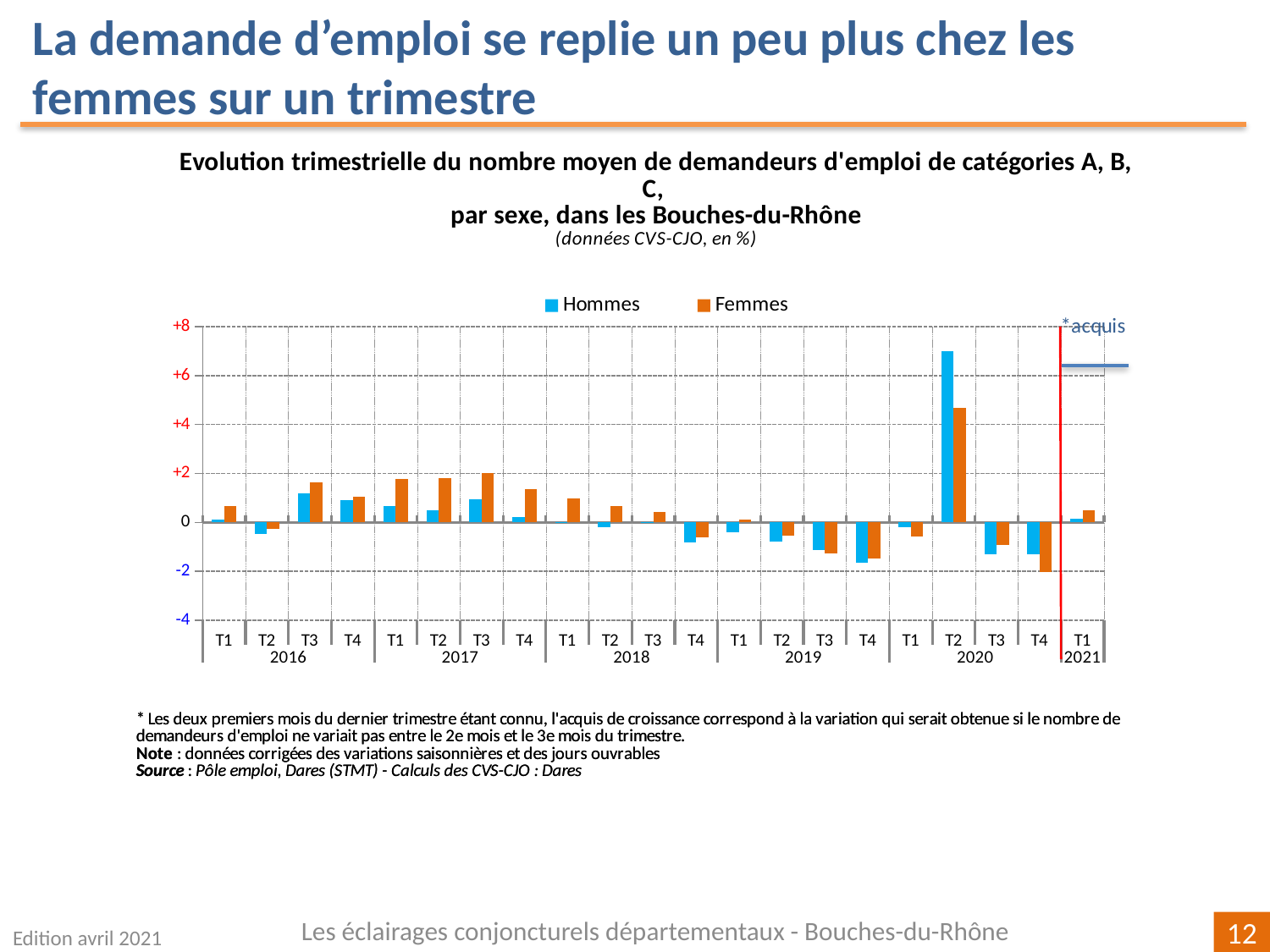

La demande d’emploi se replie un peu plus chez les femmes sur un trimestre

### Chart

| Category |  |  |
|---|---|---|
| T1 | 0.12728186233461614 | 0.6545064377682319 |
| T2 | -0.4783728632121176 | -0.2771559535230783 |
| T3 | 1.1966386554621788 | 1.6354890432923597 |
| T4 | 0.8968311964392406 | 1.0342167998877994 |
| T1 | 0.6748749012378319 | 1.7835455775703668 |
| T2 | 0.5101206631568544 | 1.8034295844270964 |
| T3 | 0.953248527832895 | 2.0125912530975842 |
| T4 | 0.22236545278762065 | 1.359025703312211 |
| T1 | -0.02893983729380656 | 0.9877902645982539 |
| T2 | -0.19298809906722614 | 0.6830863959977007 |
| T3 | -0.03544956493715112 | 0.4331899984073795 |
| T4 | -0.8124052999774367 | -0.5962386223081984 |
| T1 | -0.4127799265446819 | 0.1308107073349607 |
| T2 | -0.7963446475195757 | -0.5512362987509456 |
| T3 | -1.128437952362149 | -1.2559674473743287 |
| T4 | -1.6470901407513394 | -1.4601382264187723 |
| T1 | -0.20637390892483953 | -0.5630741874938283 |
| T2 | 7.010882462623336 | 4.689052255116244 |
| T3 | -1.3084112149532756 | -0.9204782691212721 |
| T4 | -1.2904468412943015 | -2.0368419372346236 |
| T1 | 0.1626016260162677 | 0.4953560371517174 |
Les éclairages conjoncturels départementaux - Bouches-du-Rhône
Edition avril 2021
12